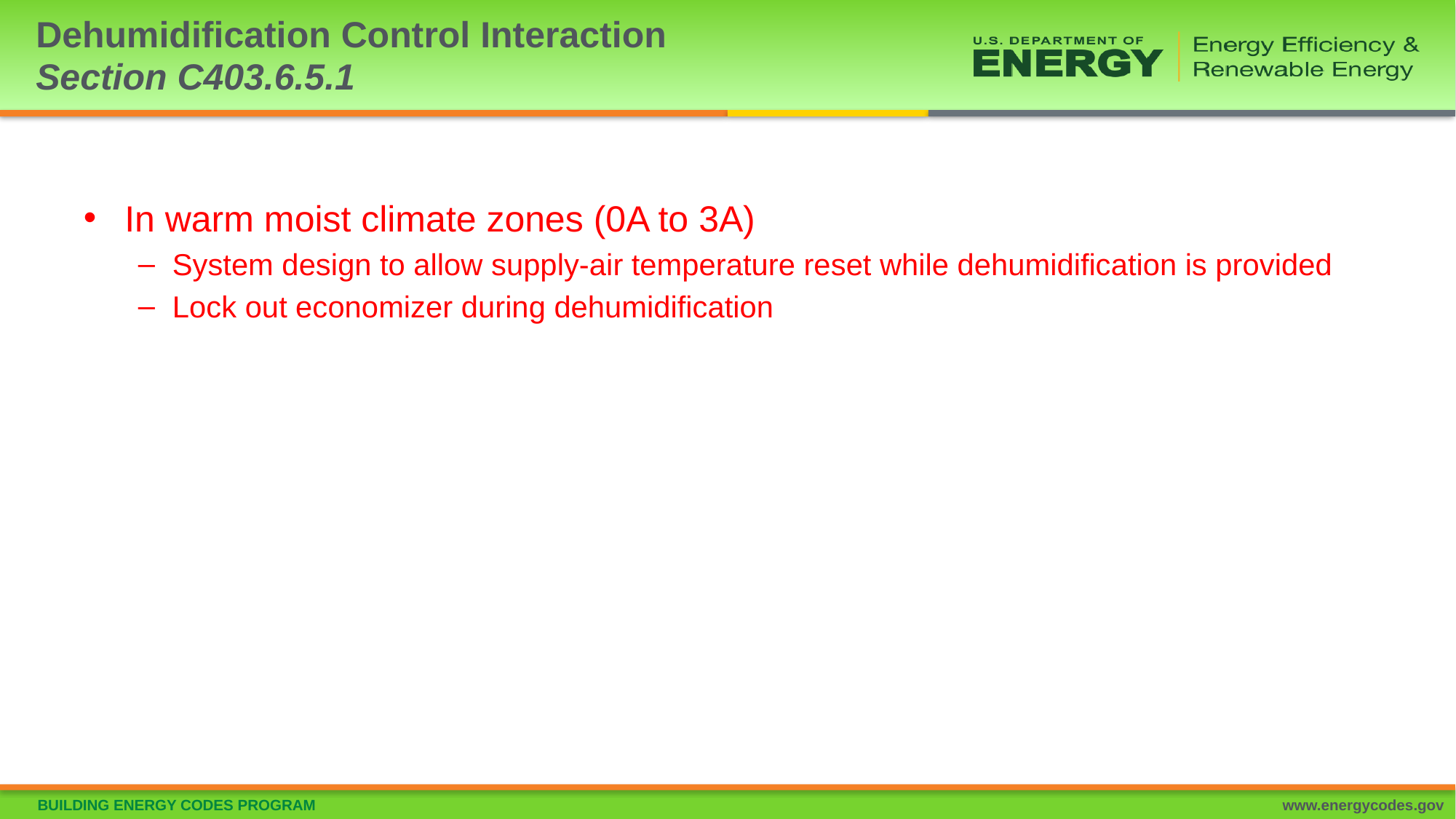

# Dehumidification Control Interaction Section C403.6.5.1
In warm moist climate zones (0A to 3A)
System design to allow supply-air temperature reset while dehumidification is provided
Lock out economizer during dehumidification